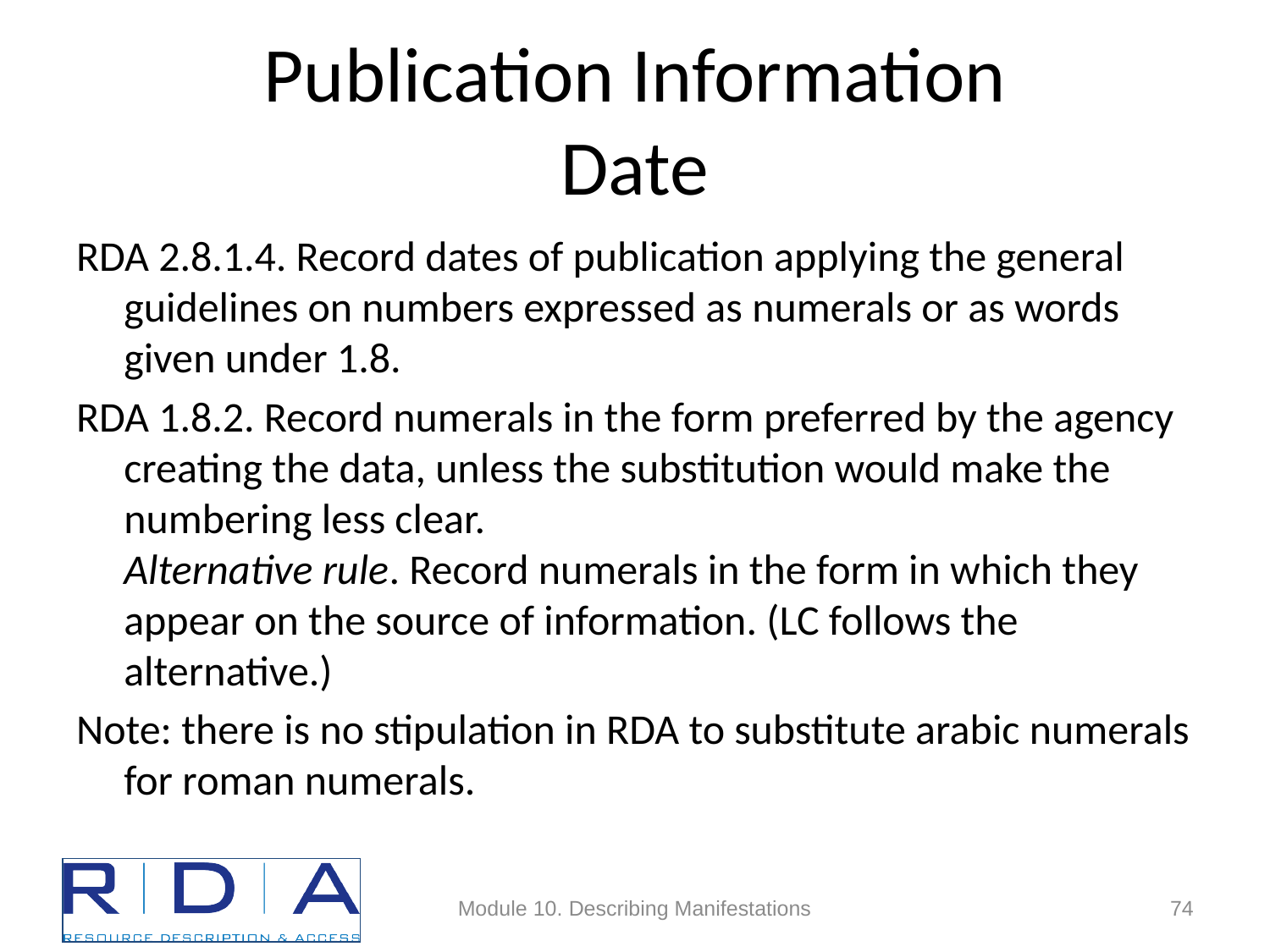

# Publication Information Date
RDA 2.8.1.4. Record dates of publication applying the general guidelines on numbers expressed as numerals or as words given under 1.8.
RDA 1.8.2. Record numerals in the form preferred by the agency creating the data, unless the substitution would make the numbering less clear.
Alternative rule. Record numerals in the form in which they appear on the source of information. (LC follows the alternative.)
Note: there is no stipulation in RDA to substitute arabic numerals for roman numerals.
Module 10. Describing Manifestations
74